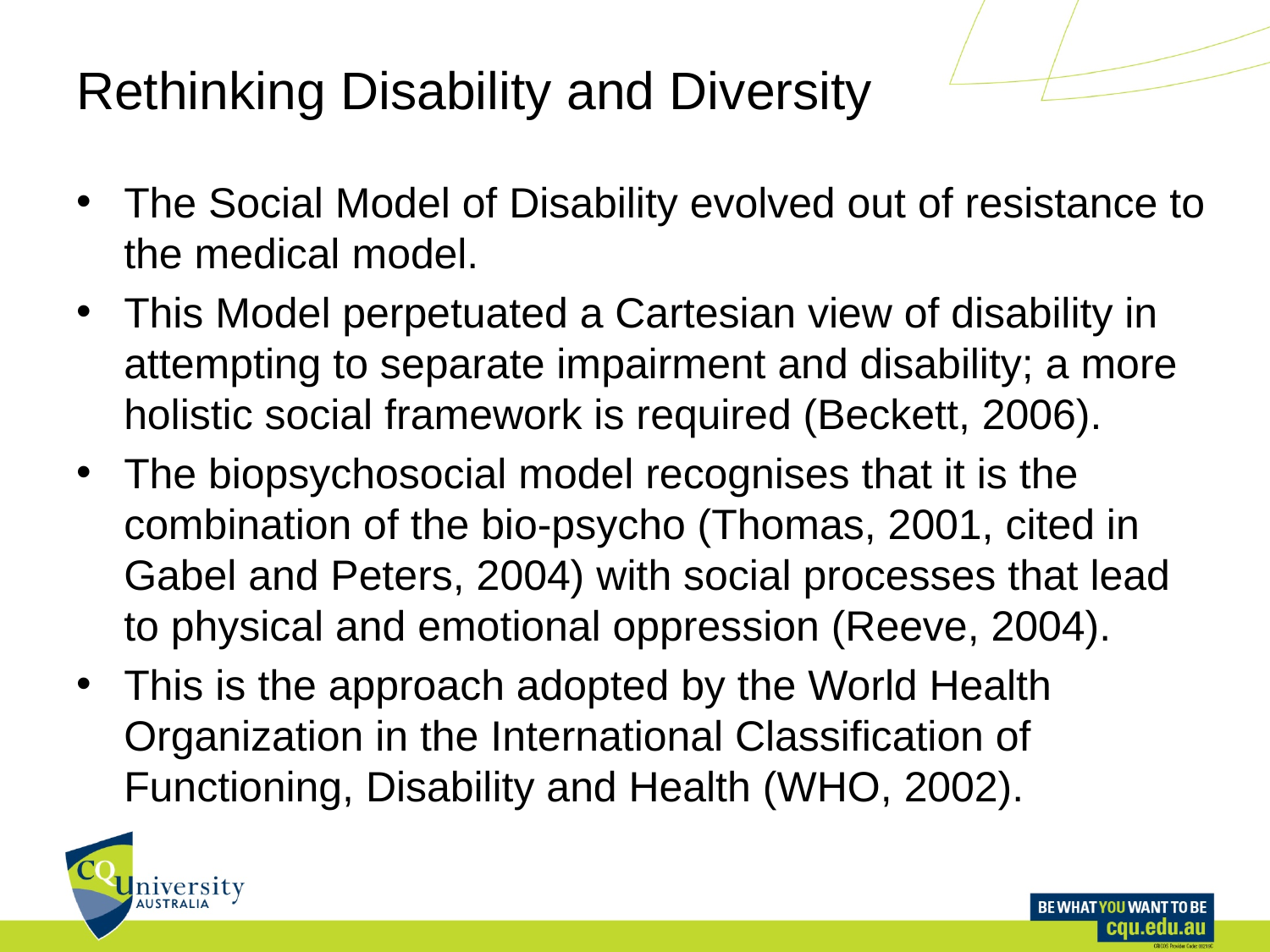

# Rethinking Disability and Diversity
The Social Model of Disability evolved out of resistance to the medical model.
This Model perpetuated a Cartesian view of disability in attempting to separate impairment and disability; a more holistic social framework is required (Beckett, 2006).
The biopsychosocial model recognises that it is the combination of the bio-psycho (Thomas, 2001, cited in Gabel and Peters, 2004) with social processes that lead to physical and emotional oppression (Reeve, 2004).
This is the approach adopted by the World Health Organization in the International Classification of Functioning, Disability and Health (WHO, 2002).